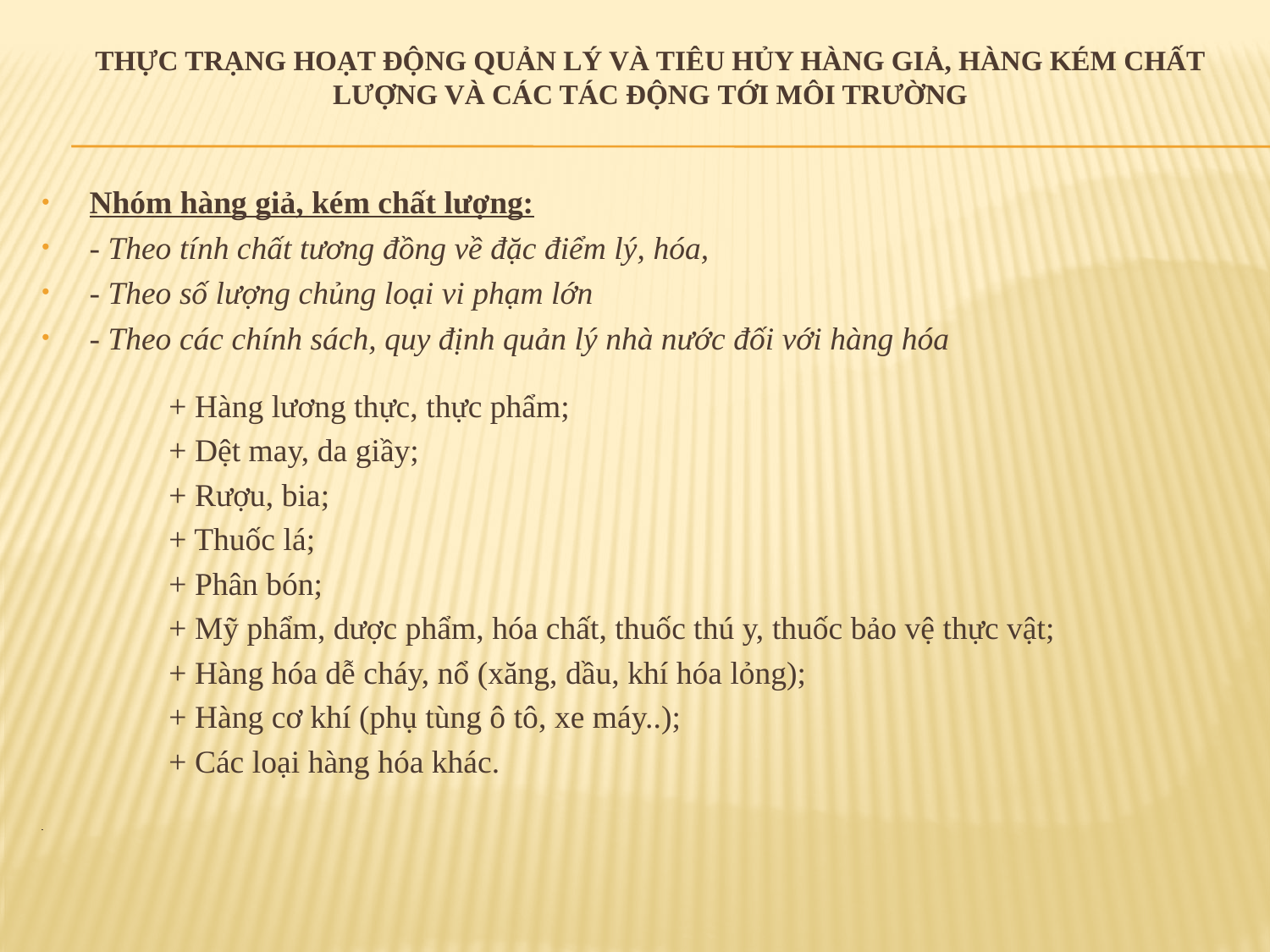

THỰC TRẠNG HOẠT ĐỘNG QUẢN LÝ VÀ TIÊU HỦY HÀNG GIẢ, HÀNG KÉM CHẤT LƯỢNG VÀ CÁC TÁC ĐỘNG TỚI MÔI TRƯỜNG
Nhóm hàng giả, kém chất lượng:
- Theo tính chất tương đồng về đặc điểm lý, hóa,
- Theo số lượng chủng loại vi phạm lớn
- Theo các chính sách, quy định quản lý nhà nước đối với hàng hóa

	+ Hàng lương thực, thực phẩm;
	+ Dệt may, da giầy;
	+ Rượu, bia;
	+ Thuốc lá;
	+ Phân bón;
	+ Mỹ phẩm, dược phẩm, hóa chất, thuốc thú y, thuốc bảo vệ thực vật;
	+ Hàng hóa dễ cháy, nổ (xăng, dầu, khí hóa lỏng);
	+ Hàng cơ khí (phụ tùng ô tô, xe máy..);
	+ Các loại hàng hóa khác.

-